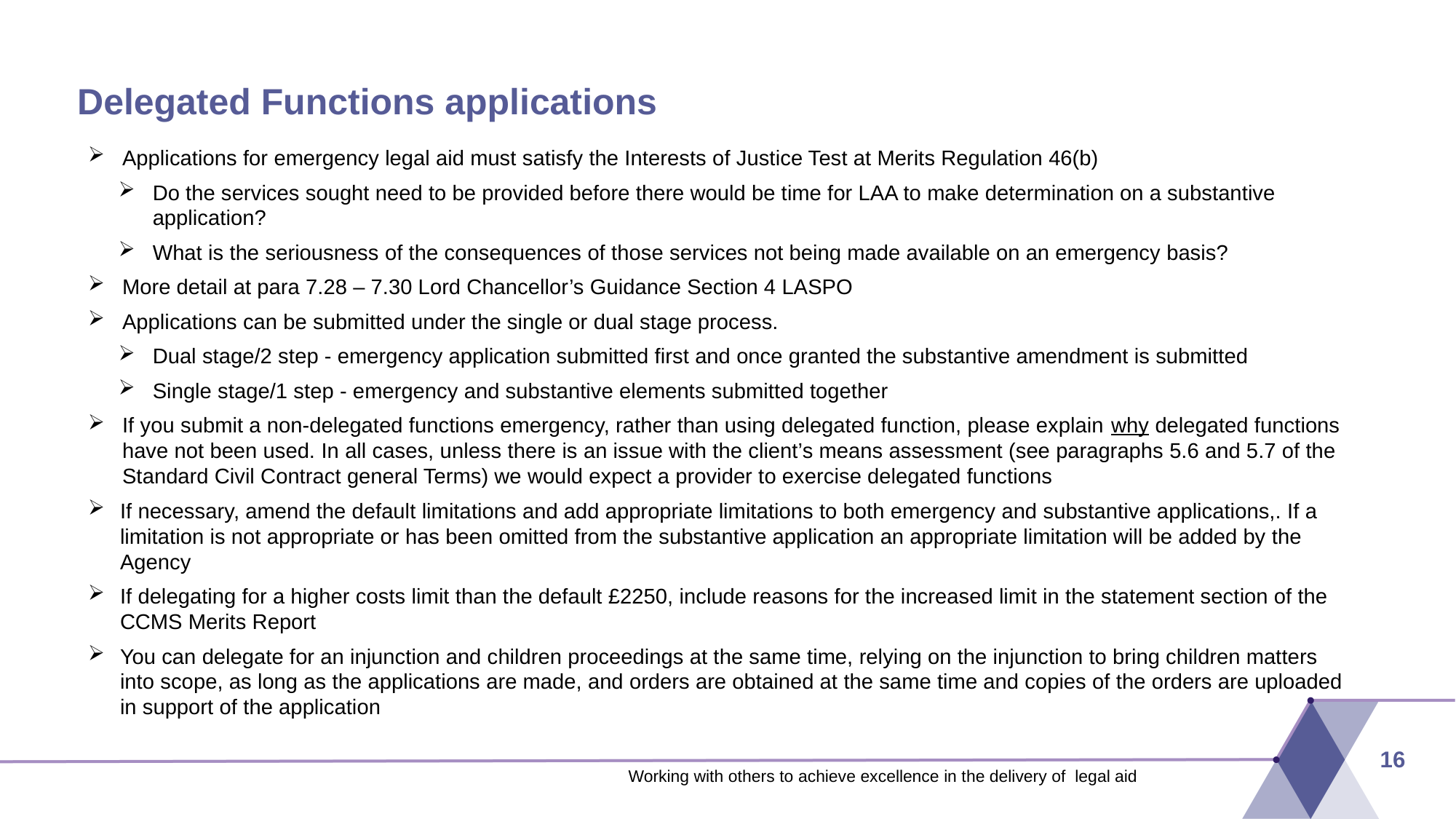

# Delegated Functions applications
Applications for emergency legal aid must satisfy the Interests of Justice Test at Merits Regulation 46(b)
Do the services sought need to be provided before there would be time for LAA to make determination on a substantive application?
What is the seriousness of the consequences of those services not being made available on an emergency basis?
More detail at para 7.28 – 7.30 Lord Chancellor’s Guidance Section 4 LASPO
Applications can be submitted under the single or dual stage process.
Dual stage/2 step - emergency application submitted first and once granted the substantive amendment is submitted
Single stage/1 step - emergency and substantive elements submitted together
If you submit a non-delegated functions emergency, rather than using delegated function, please explain why delegated functions have not been used. In all cases, unless there is an issue with the client’s means assessment (see paragraphs 5.6 and 5.7 of the Standard Civil Contract general Terms) we would expect a provider to exercise delegated functions
If necessary, amend the default limitations and add appropriate limitations to both emergency and substantive applications,. If a limitation is not appropriate or has been omitted from the substantive application an appropriate limitation will be added by the Agency
If delegating for a higher costs limit than the default £2250, include reasons for the increased limit in the statement section of the CCMS Merits Report
You can delegate for an injunction and children proceedings at the same time, relying on the injunction to bring children matters into scope, as long as the applications are made, and orders are obtained at the same time and copies of the orders are uploaded in support of the application

16
Working with others to achieve excellence in the delivery of  legal aid